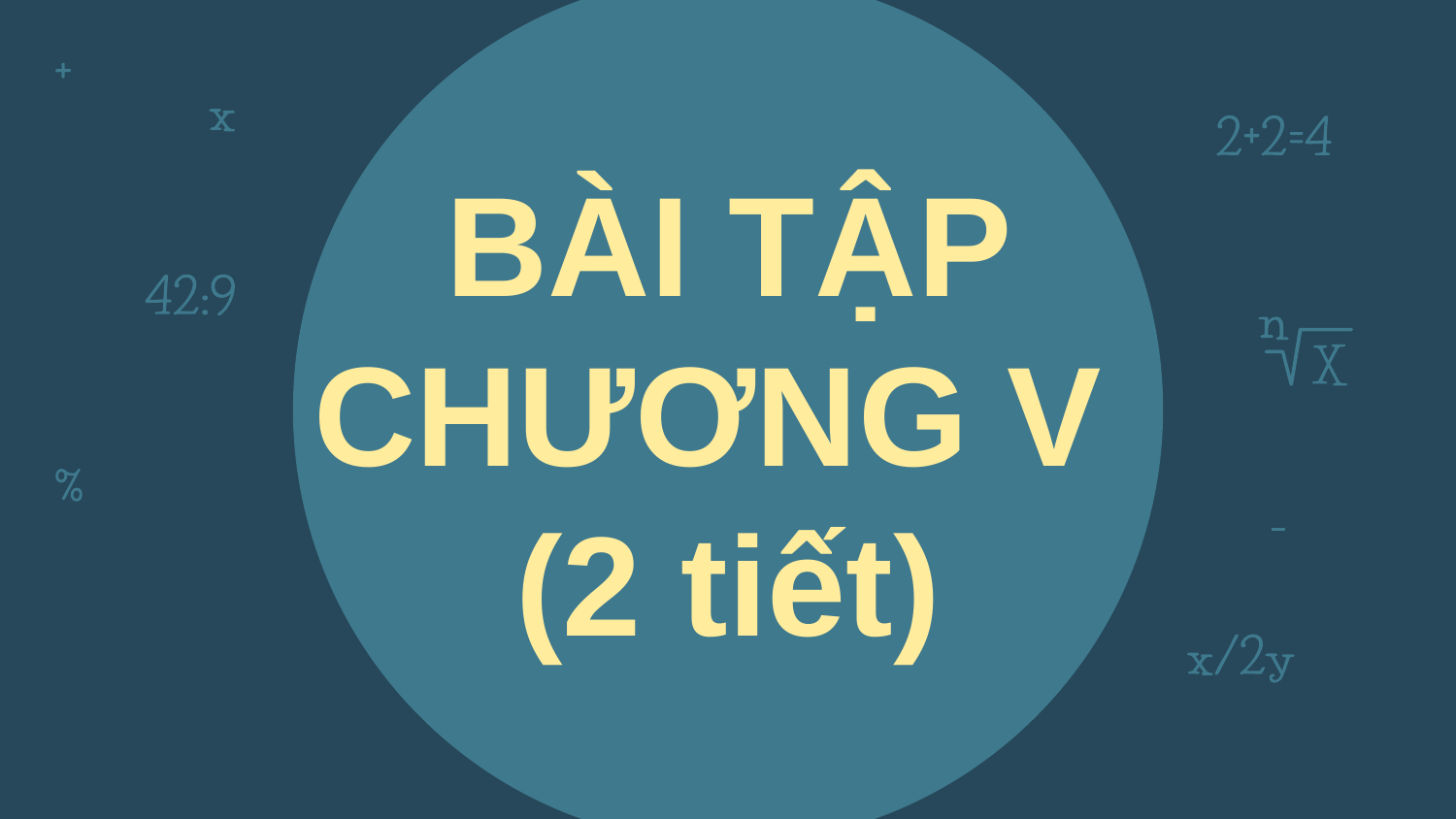

# BÀI TẬP CHƯƠNG V (2 tiết)